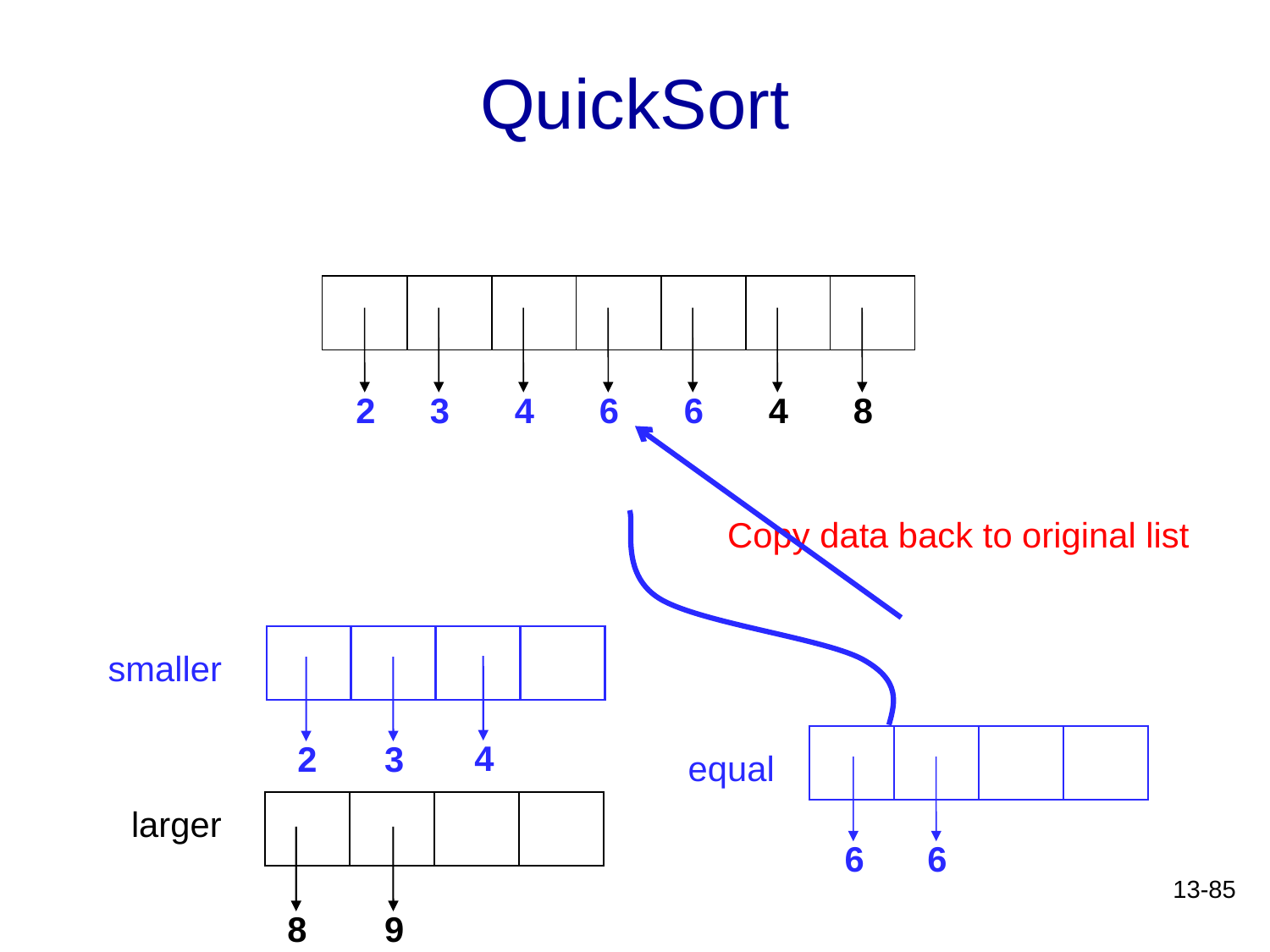

# QuickSort

2
3
4
6
6
4
8
Copy data back to original list

smaller

4
2
3
equal

larger

6
6
13-85
8
9